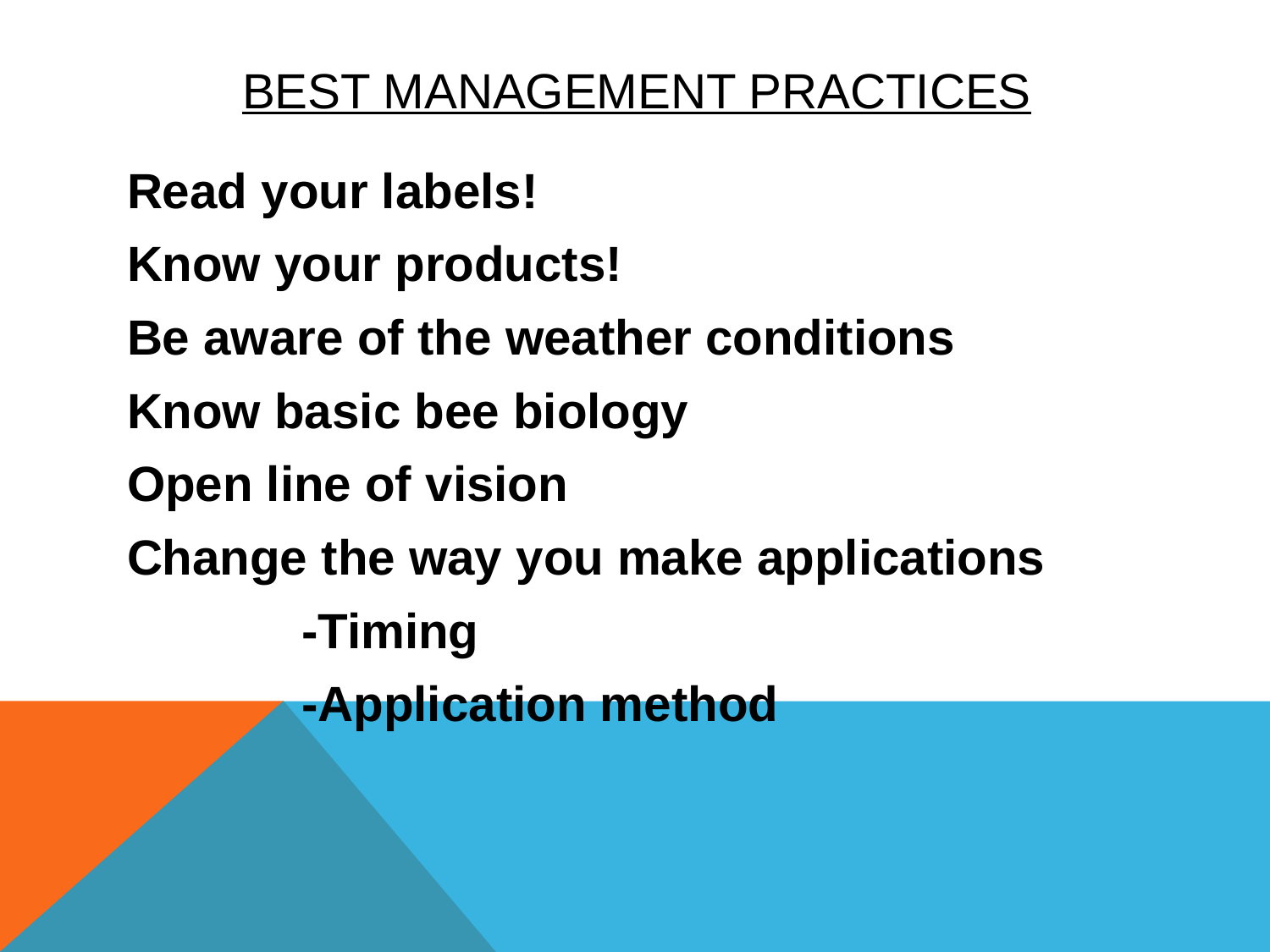

# Best Management practices
Read your labels!
Know your products!
Be aware of the weather conditions
Know basic bee biology
Open line of vision
Change the way you make applications
		-Timing
		-Application method